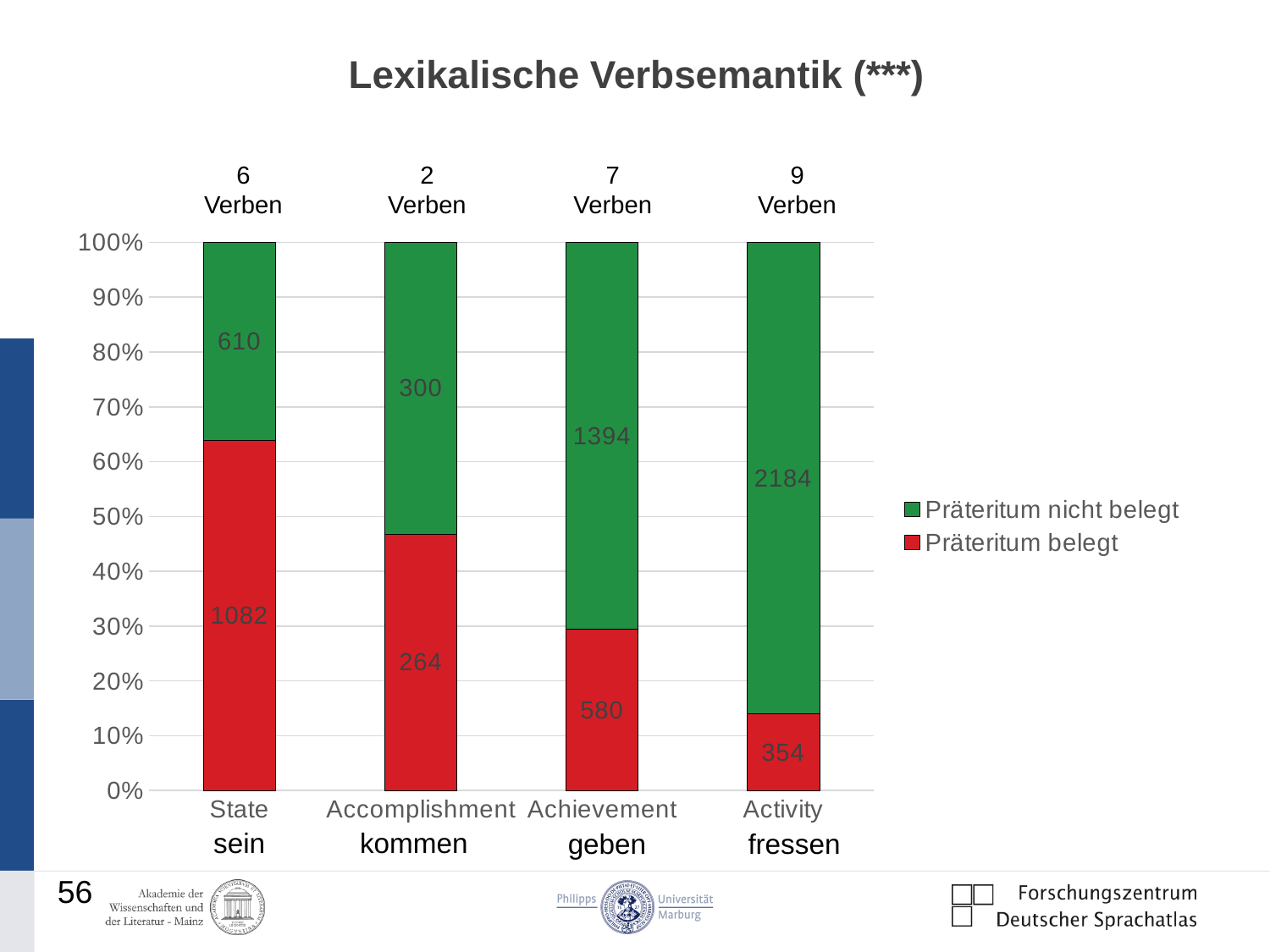

# Lexikalische Verbsemantik (***)
6
Verben
2
Verben
7
Verben
9
Verben

### Chart

| Category | Präteritum belegt | Präteritum nicht belegt |
|---|---|---|
| State | 1082.0 | 610.0 |
| Accomplishment | 264.0 | 300.0 |
| Achievement | 580.0 | 1394.0 |
| Activity | 354.0 | 2184.0 |
sein
kommen
geben
fressen
56